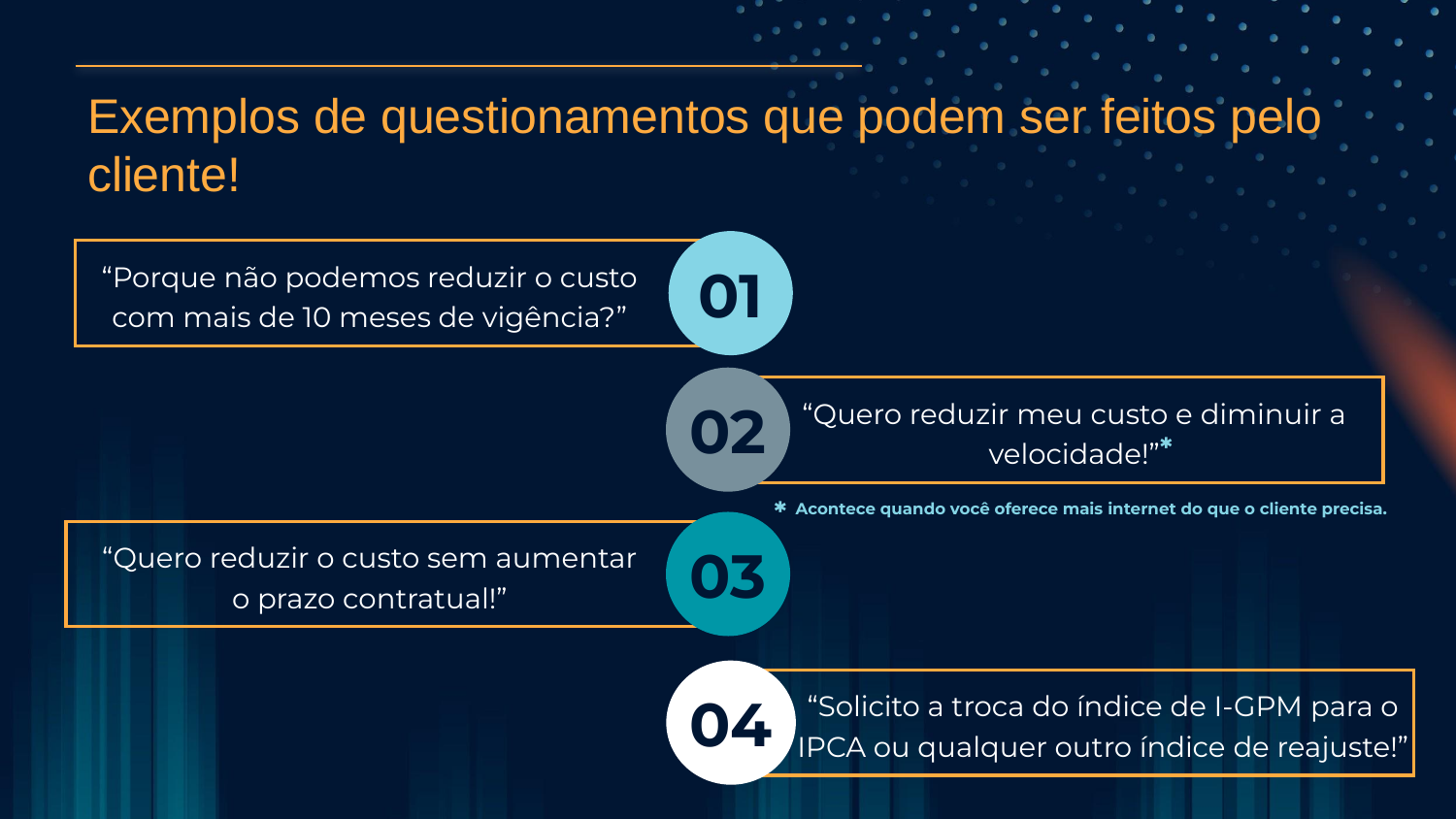

# Exemplos de questionamentos que podem ser feitos pelo cliente!
01

“Porque não podemos reduzir o custo com mais de 10 meses de vigência?”
02

“Quero reduzir meu custo e diminuir a velocidade!”
*
*
Acontece quando você oferece mais internet do que o cliente precisa.
03

“Quero reduzir o custo sem aumentar o prazo contratual!”
04

“Solicito a troca do índice de I-GPM para o IPCA ou qualquer outro índice de reajuste!”